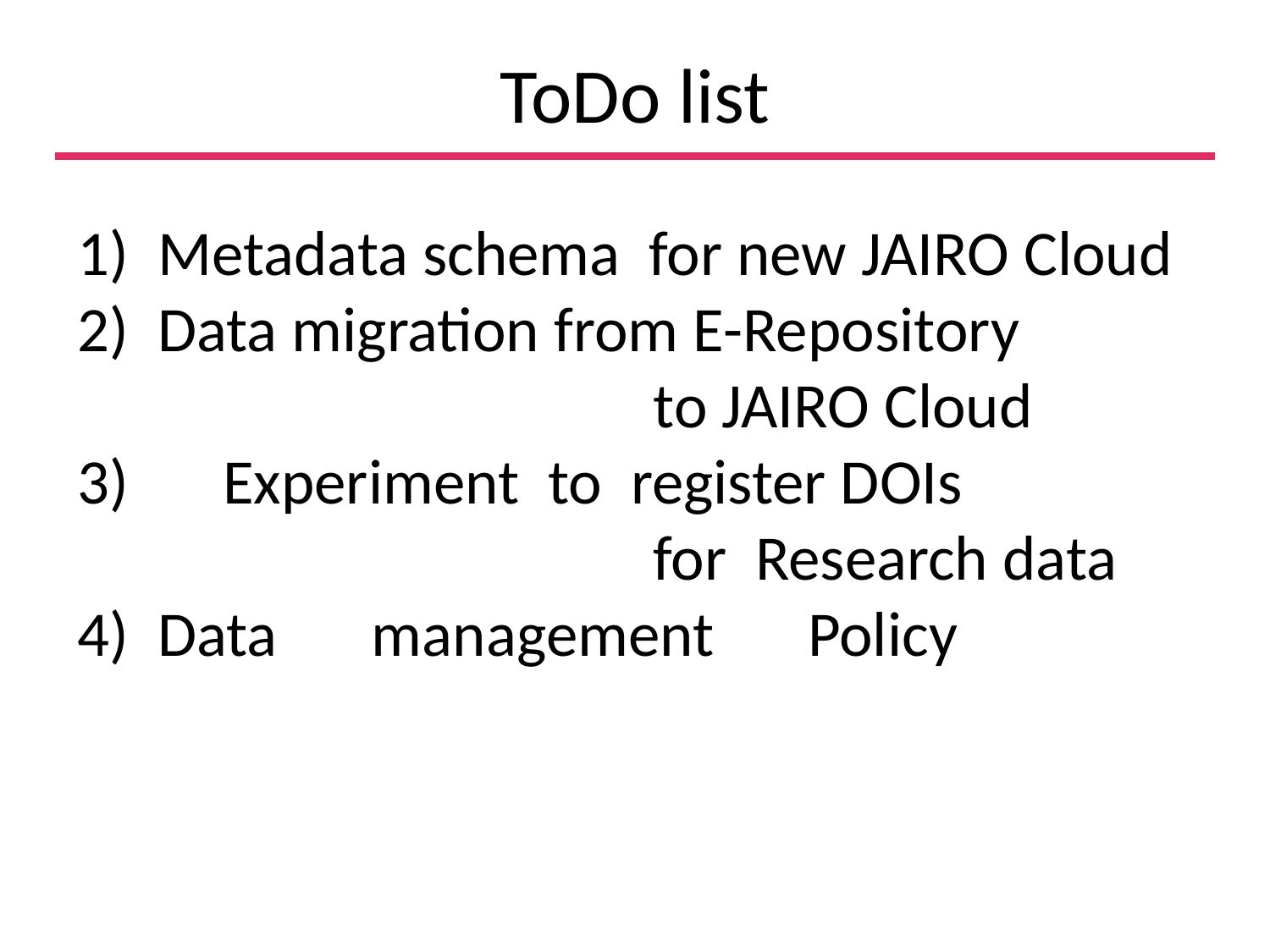

# ToDo list
1)  Metadata schema  for new JAIRO Cloud
2)  Data migration from E-Repository
                                        to JAIRO Cloud
3)　Experiment  to  register DOIs
                                        for  Research data
4)  Data　management　Policy